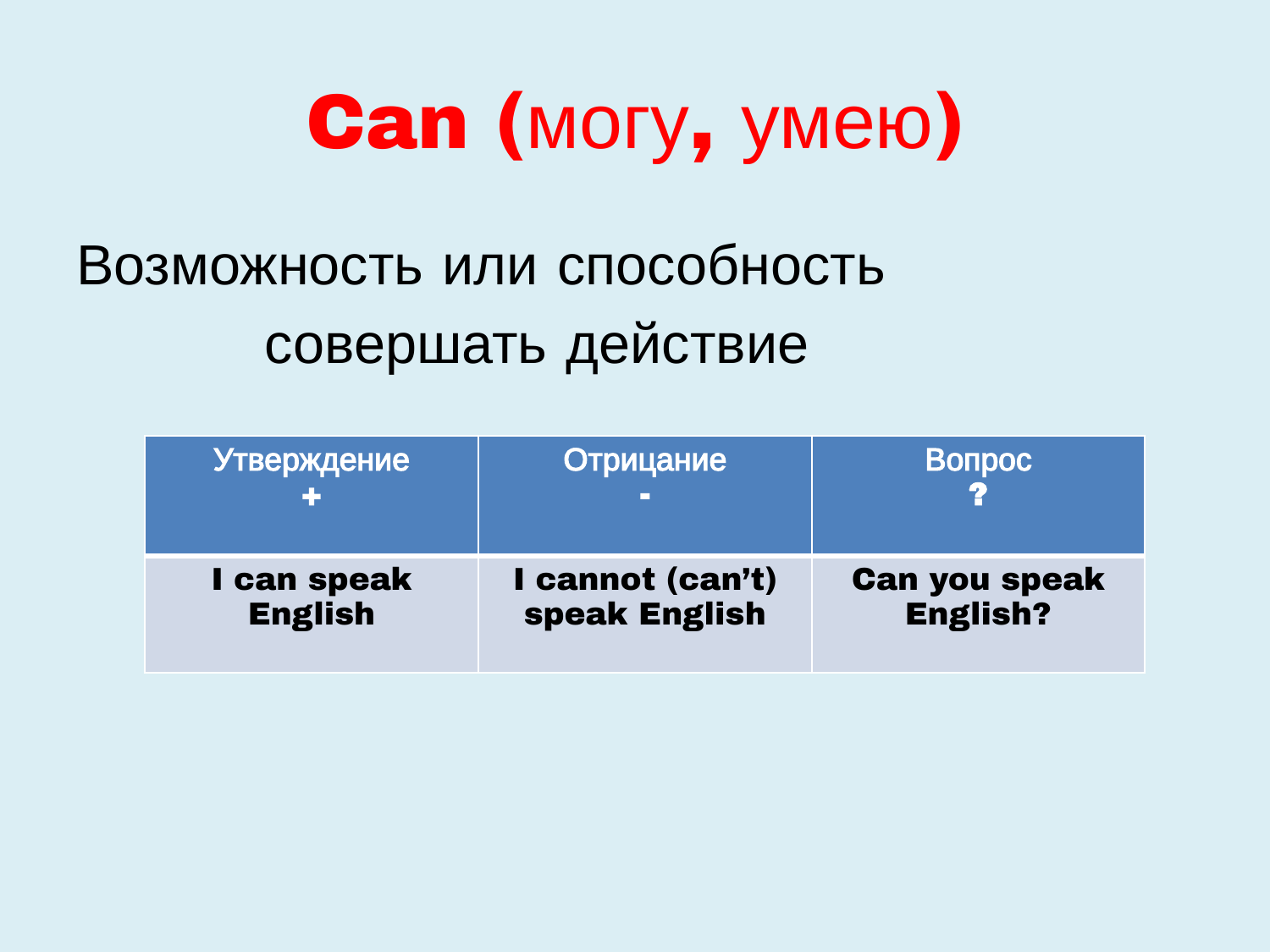

# Can (могу, умею)
Возможность или способность
          совершать действие

| Утверждение + | Отрицание - | Вопрос ? |
| --- | --- | --- |
| I can speak English | I cannot (can’t) speak English | Can you speak English? |